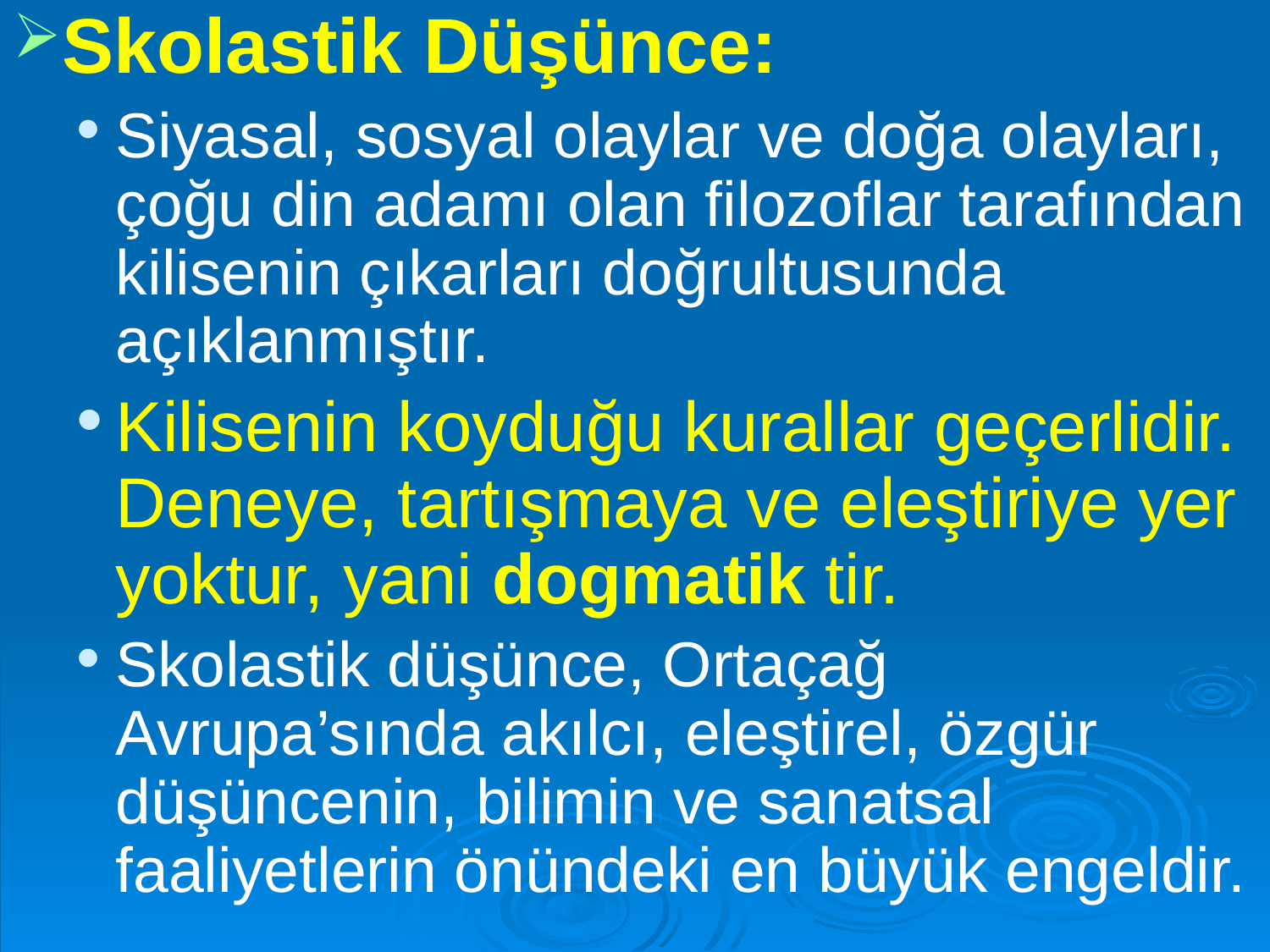

Skolastik Düşünce:
Siyasal, sosyal olaylar ve doğa olayları, çoğu din adamı olan filozoflar tarafından kilisenin çıkarları doğrultusunda açıklanmıştır.
Kilisenin koyduğu kurallar geçerlidir. Deneye, tartışmaya ve eleştiriye yer yoktur, yani dogmatik tir.
Skolastik düşünce, Ortaçağ Avrupa’sında akılcı, eleştirel, özgür düşüncenin, bilimin ve sanatsal faaliyetlerin önündeki en büyük engeldir.